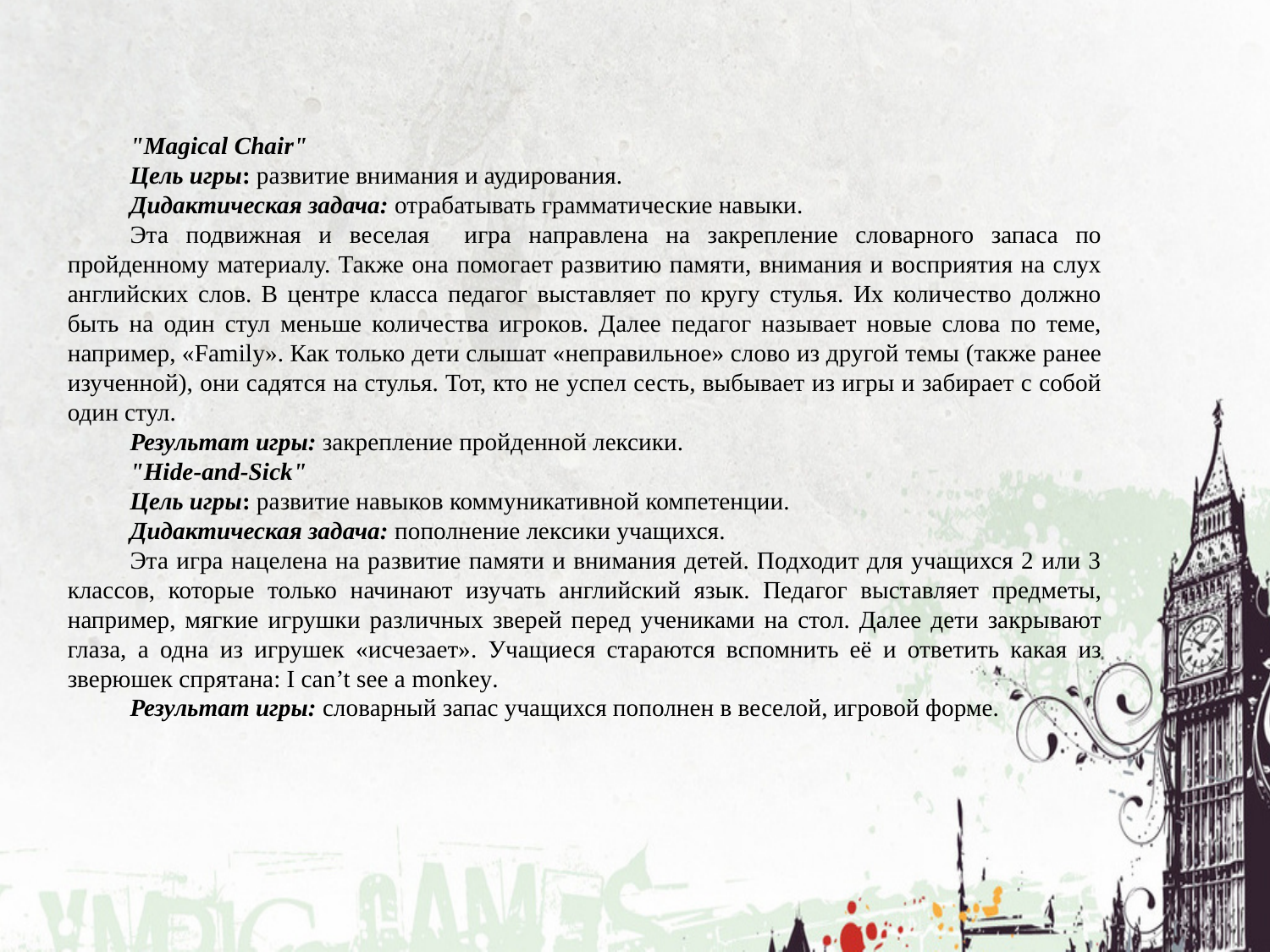

"Magical Chair"
Цель игры: развитие внимания и аудирования.
Дидактическая задача: отрабатывать грамматические навыки.
Эта подвижная и веселая  игра направлена на закрепление словарного запаса по пройденному материалу. Также она помогает развитию памяти, внимания и восприятия на слух английских слов. В центре класса педагог выставляет по кругу стулья. Их количество должно быть на один стул меньше количества игроков. Далее педагог называет новые слова по теме, например, «Family». Как только дети слышат «неправильное» слово из другой темы (также ранее изученной), они садятся на стулья. Тот, кто не успел сесть, выбывает из игры и забирает с собой один стул.
Результат игры: закрепление пройденной лексики.
"Hide-and-Sick"
Цель игры: развитие навыков коммуникативной компетенции.
Дидактическая задача: пополнение лексики учащихся.
Эта игра нацелена на развитие памяти и внимания детей. Подходит для учащихся 2 или 3 классов, которые только начинают изучать английский язык. Педагог выставляет предметы, например, мягкие игрушки различных зверей перед учениками на стол. Далее дети закрывают глаза, а одна из игрушек «исчезает». Учащиеся стараются вспомнить её и ответить какая из зверюшек спрятана: I can’t see a monkey.
Результат игры: словарный запас учащихся пополнен в веселой, игровой форме.